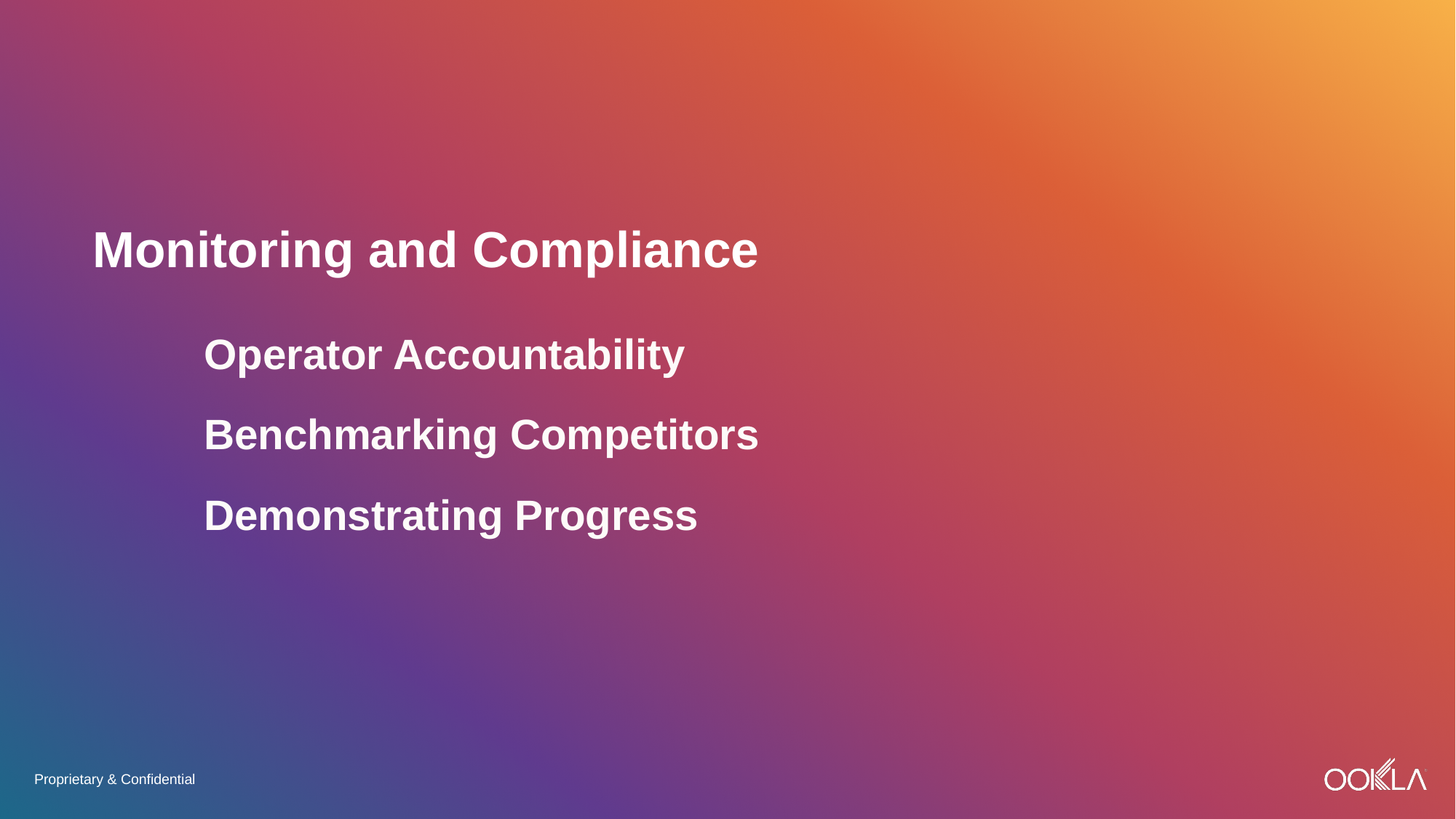

Monitoring and Compliance
Operator Accountability
Benchmarking Competitors
Demonstrating Progress